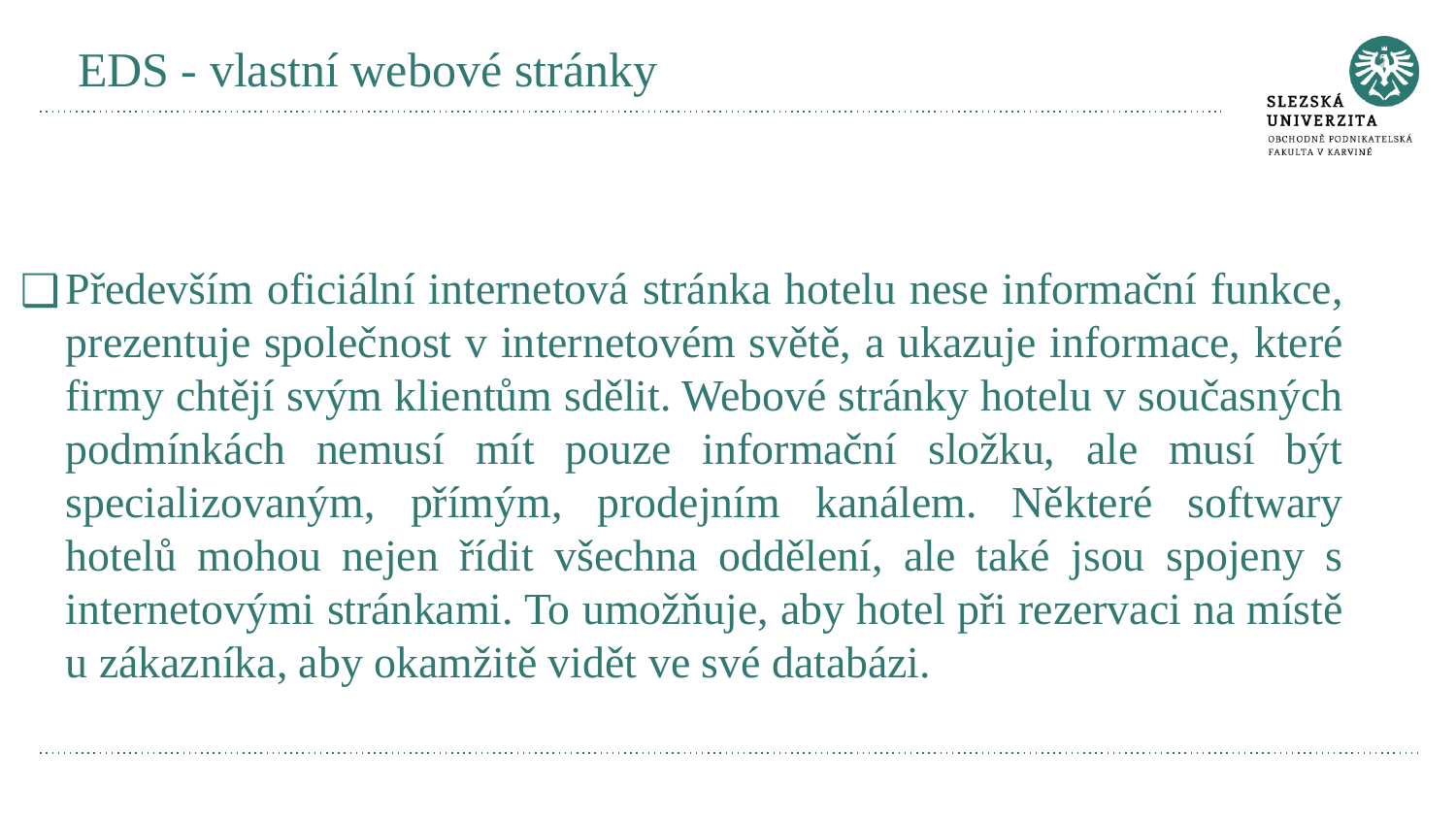

# EDS - vlastní webové stránky

Především oficiální internetová stránka hotelu nese informační funkce, prezentuje společnost v internetovém světě, a ukazuje informace, které firmy chtějí svým klientům sdělit. Webové stránky hotelu v současných podmínkách nemusí mít pouze informační složku, ale musí být specializovaným, přímým, prodejním kanálem. Některé softwary hotelů mohou nejen řídit všechna oddělení, ale také jsou spojeny s internetovými stránkami. To umožňuje, aby hotel při rezervaci na místě u zákazníka, aby okamžitě vidět ve své databázi.